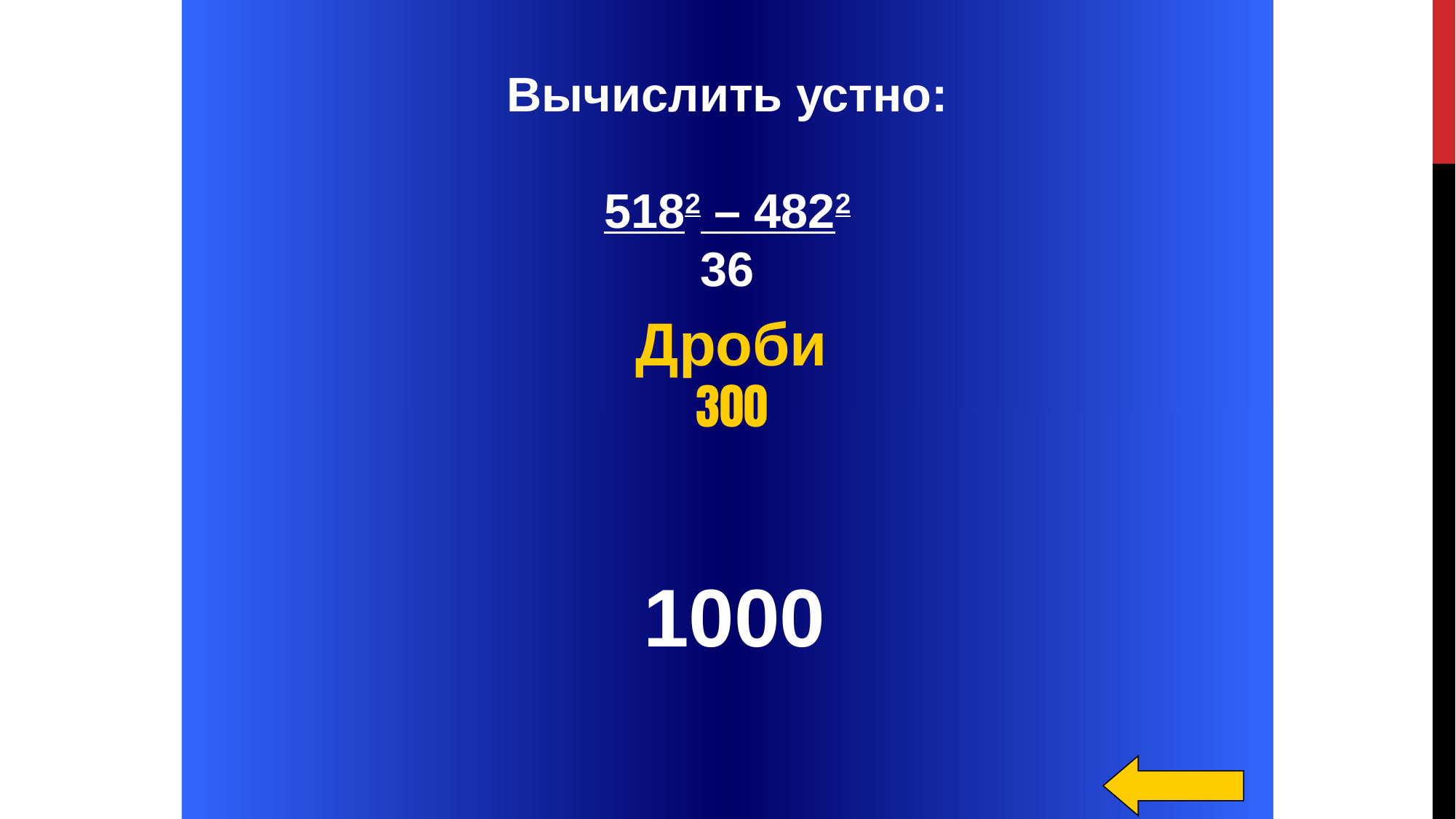

Вычислить устно:

5182 – 4822
36
Дроби
300
 1000